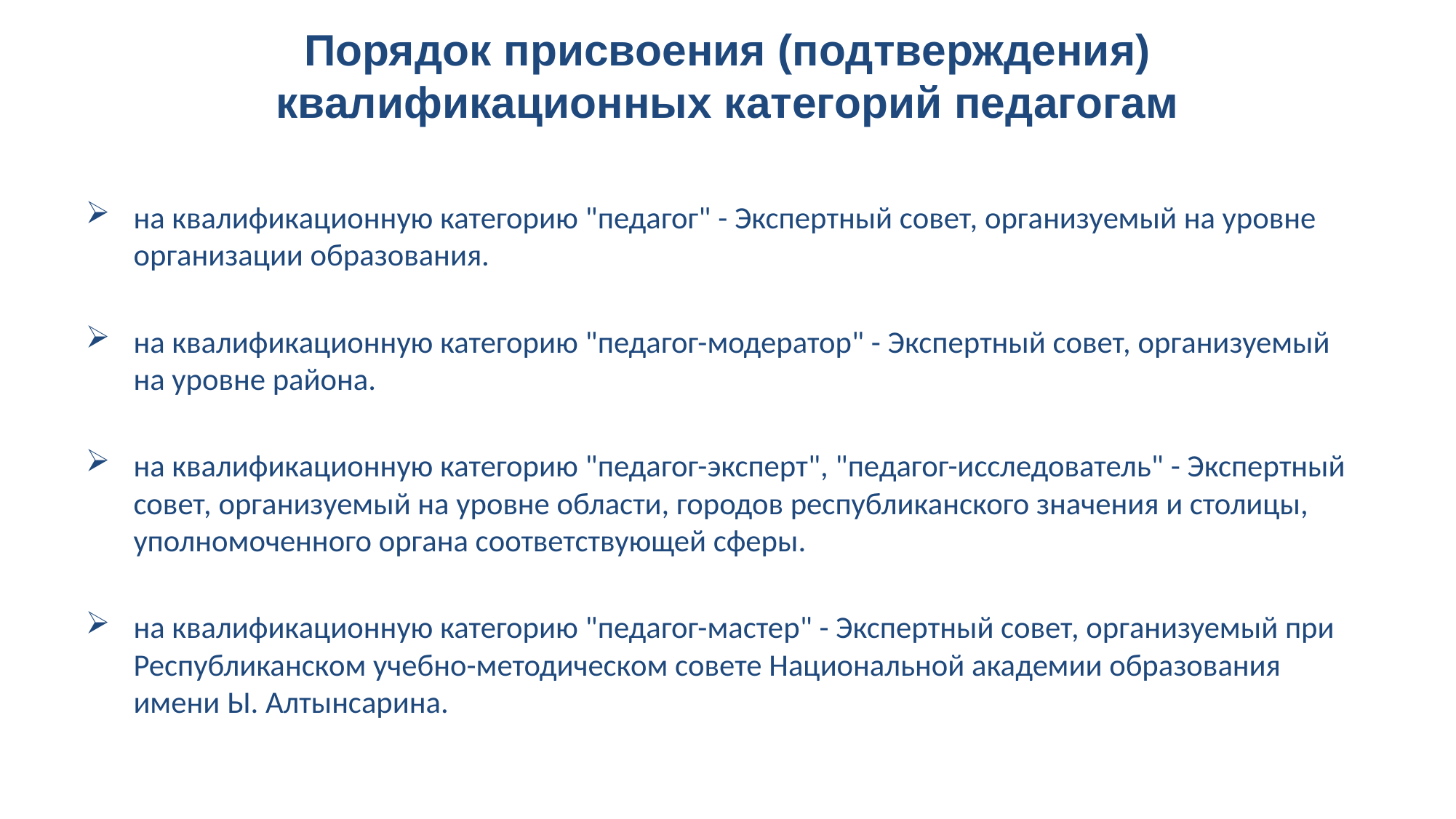

# Порядок присвоения (подтверждения) квалификационных категорий педагогам
на квалификационную категорию "педагог" - Экспертный совет, организуемый на уровне организации образования.

на квалификационную категорию "педагог-модератор" - Экспертный совет, организуемый на уровне района.

на квалификационную категорию "педагог-эксперт", "педагог-исследователь" - Экспертный совет, организуемый на уровне области, городов республиканского значения и столицы, уполномоченного органа соответствующей сферы.

на квалификационную категорию "педагог-мастер" - Экспертный совет, организуемый при Республиканском учебно-методическом совете Национальной академии образования имени Ы. Алтынсарина.